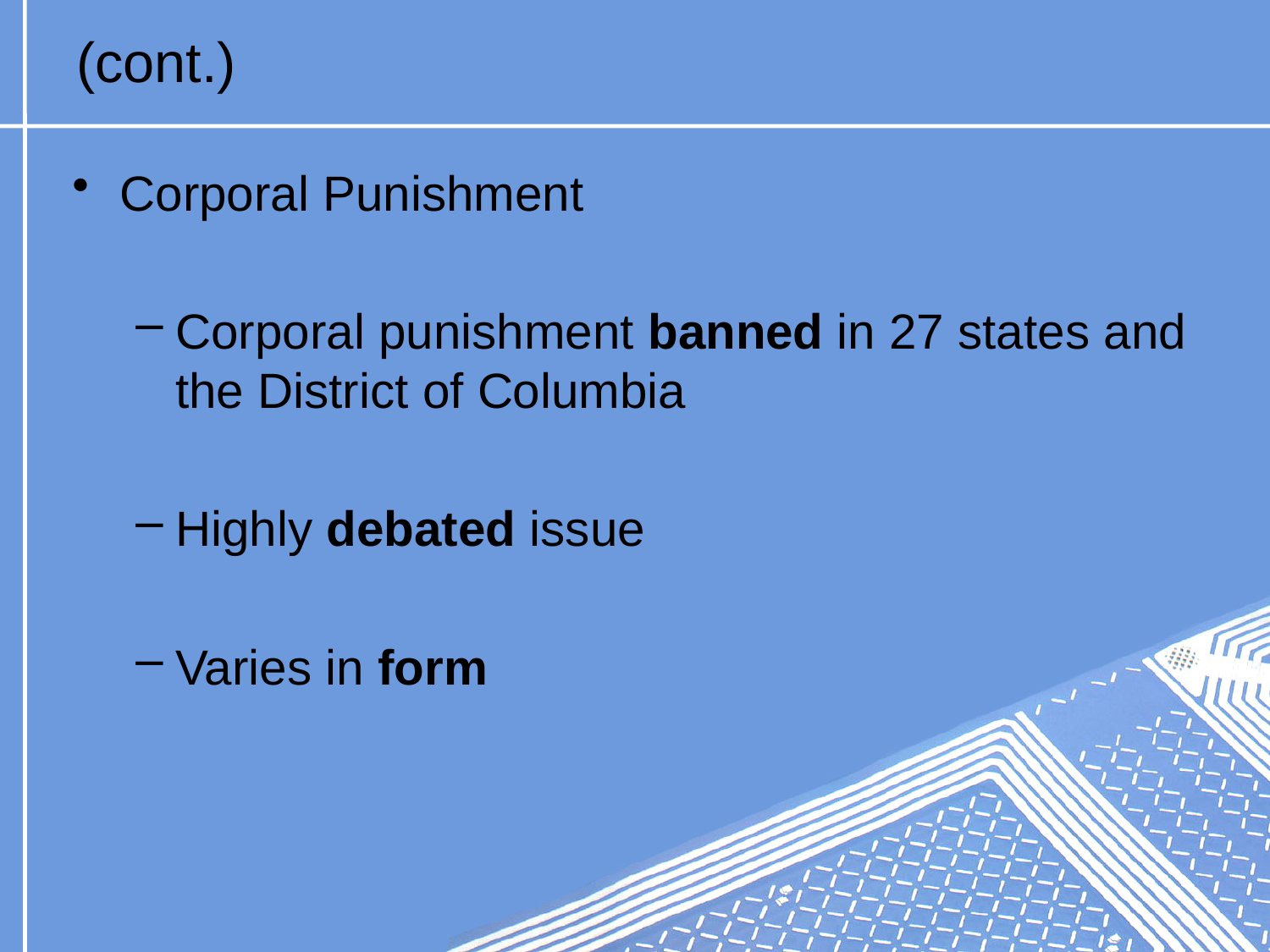

# (cont.)

Corporal Punishment

Corporal punishment banned in 27 states and the District of Columbia

Highly debated issue

Varies in form